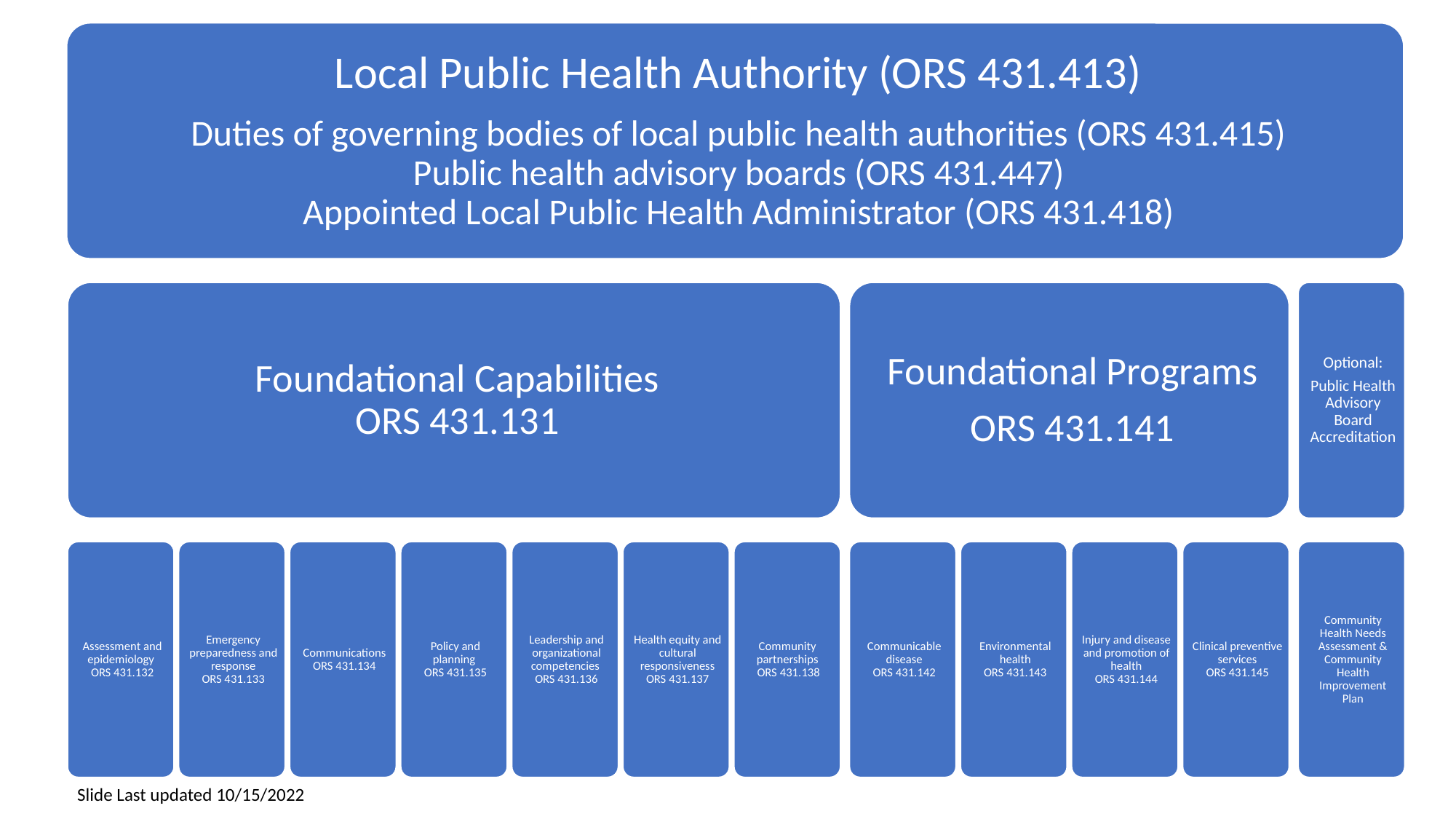

Local Public Health Authority (ORS 431.413)
Duties of governing bodies of local public health authorities (ORS 431.415)
Public health advisory boards (ORS 431.447)
Appointed Local Public Health Administrator (ORS 431.418)
Foundational Capabilities
ORS 431.131
Assessment and epidemiology
ORS 431.132
Emergency preparedness and response
ORS 431.133
Communications
ORS 431.134
Policy and planning
ORS 431.135
Leadership and organizational competencies
ORS 431.136
Health equity and cultural responsiveness
ORS 431.137
Community  partnerships
ORS 431.138
Foundational Programs
ORS 431.141
Communicable disease
ORS 431.142
Environmental health
ORS 431.143
Injury and disease and promotion of health
ORS 431.144
Clinical preventive services
ORS 431.145
Optional:
Public Health Advisory Board Accreditation
Community Health Needs Assessment & Community Health Improvement Plan
Slide Last updated 10/15/2022